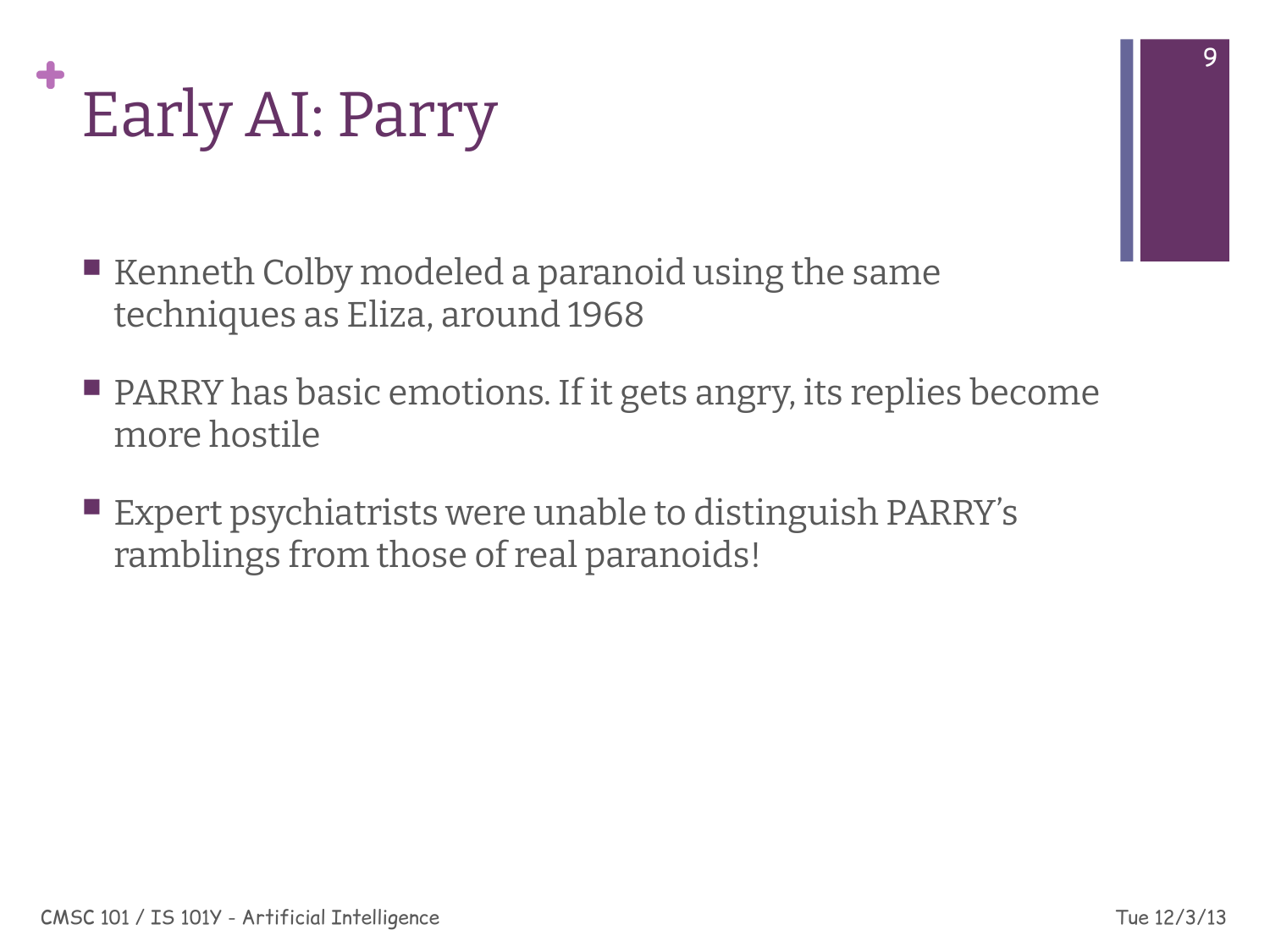

9
# Early AI: Parry
Kenneth Colby modeled a paranoid using the same techniques as Eliza, around 1968
PARRY has basic emotions. If it gets angry, its replies become more hostile
Expert psychiatrists were unable to distinguish PARRY’s ramblings from those of real paranoids!

CMSC 101 / IS 101Y - Artificial Intelligence
Tue 12/3/13